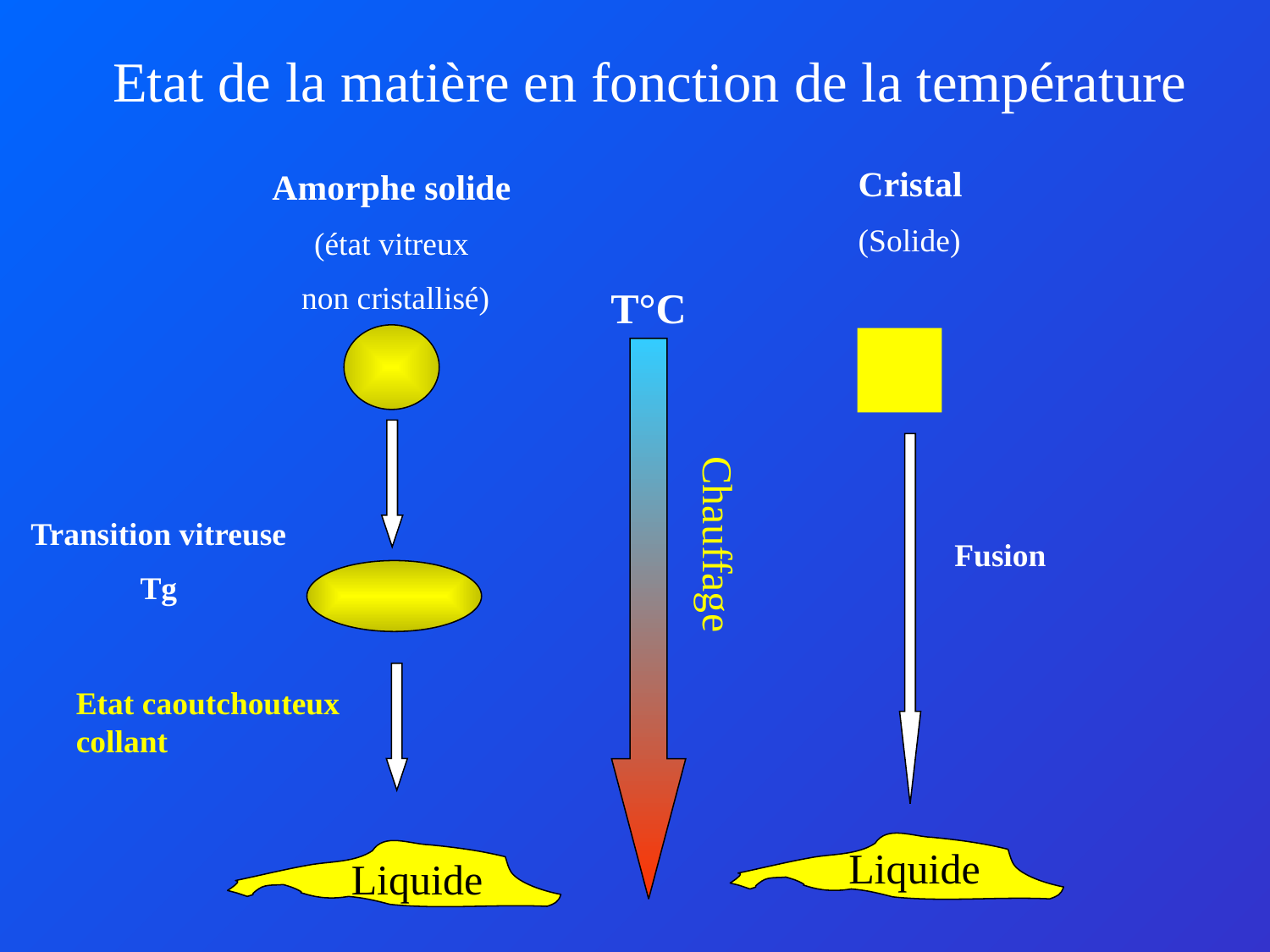

Etat de la matière en fonction de la température
Cristal
(Solide)
Amorphe solide
(état vitreux
 non cristallisé)
T°C

Chauffage
Transition vitreuse
Tg
Fusion

Etat caoutchouteux collant

Liquide
Liquide